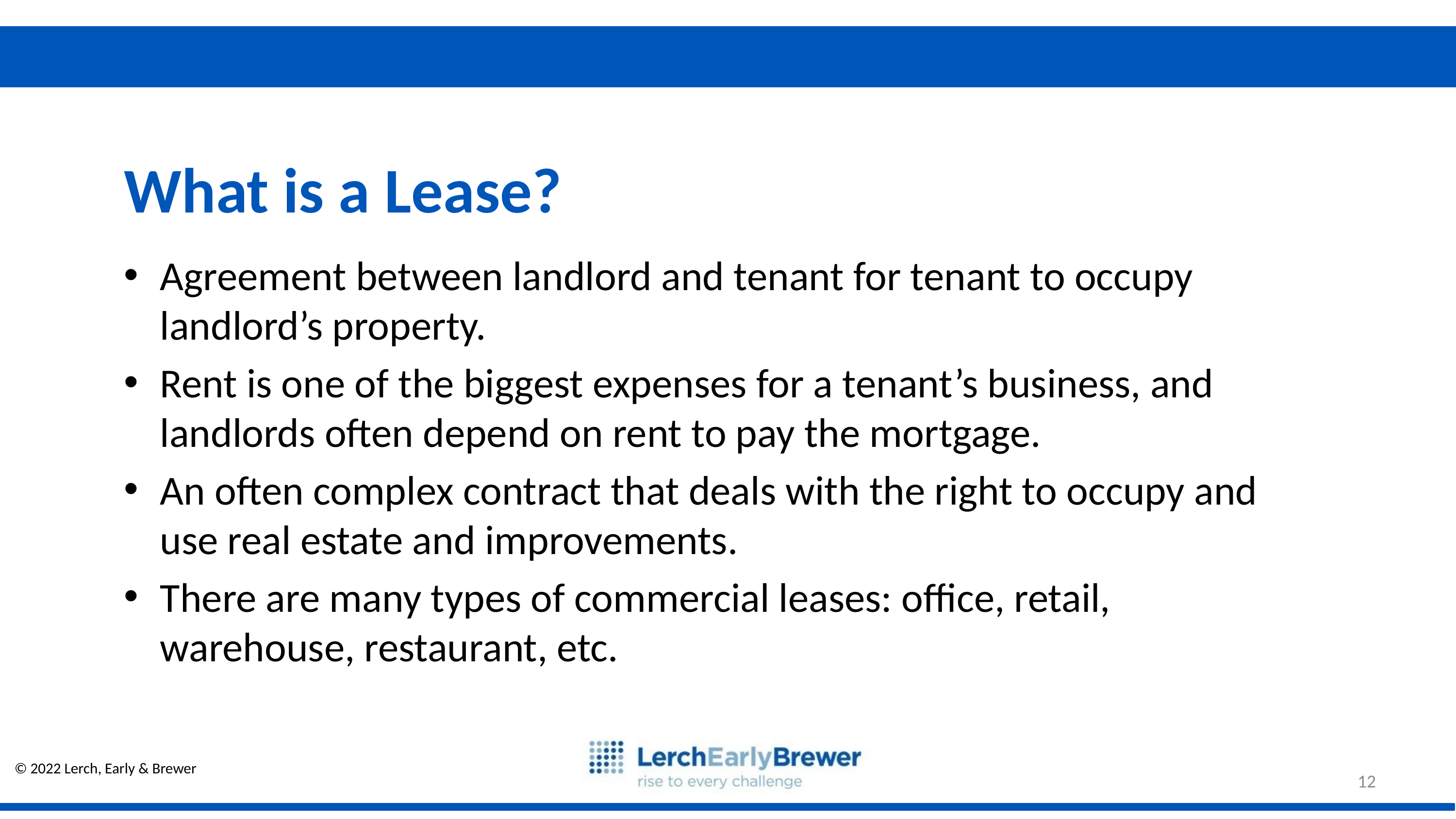

What is a Lease?
Agreement between landlord and tenant for tenant to occupy landlord’s property.
Rent is one of the biggest expenses for a tenant’s business, and landlords often depend on rent to pay the mortgage.
An often complex contract that deals with the right to occupy and use real estate and improvements.
There are many types of commercial leases: office, retail, warehouse, restaurant, etc.

12